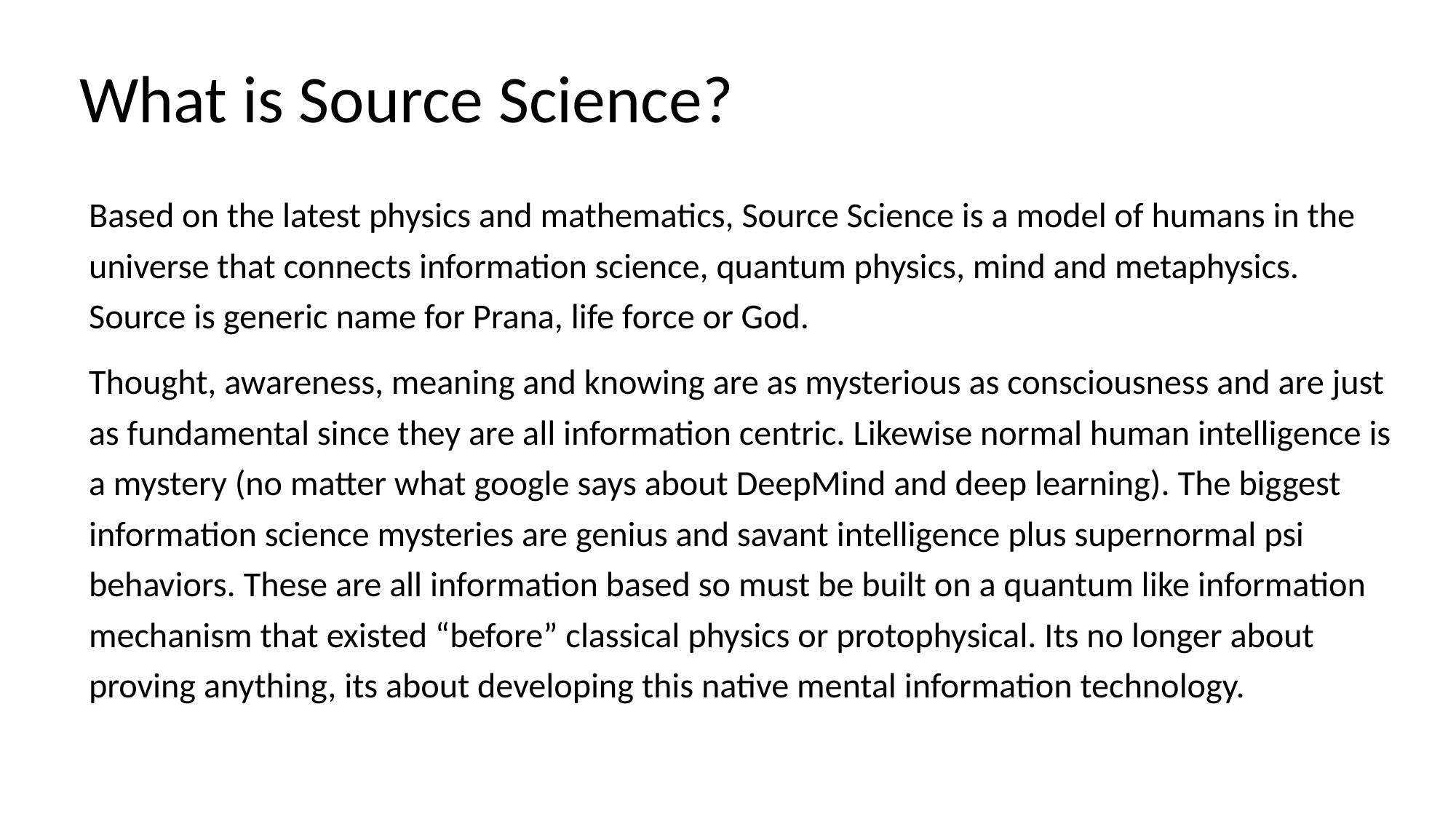

# What is Source Science?
Based on the latest physics and mathematics, Source Science is a model of humans in the universe that connects information science, quantum physics, mind and metaphysics. Source is generic name for Prana, life force or God.
Thought, awareness, meaning and knowing are as mysterious as consciousness and are just as fundamental since they are all information centric. Likewise normal human intelligence is a mystery (no matter what google says about DeepMind and deep learning). The biggest information science mysteries are genius and savant intelligence plus supernormal psi behaviors. These are all information based so must be built on a quantum like information mechanism that existed “before” classical physics or protophysical. Its no longer about proving anything, its about developing this native mental information technology.